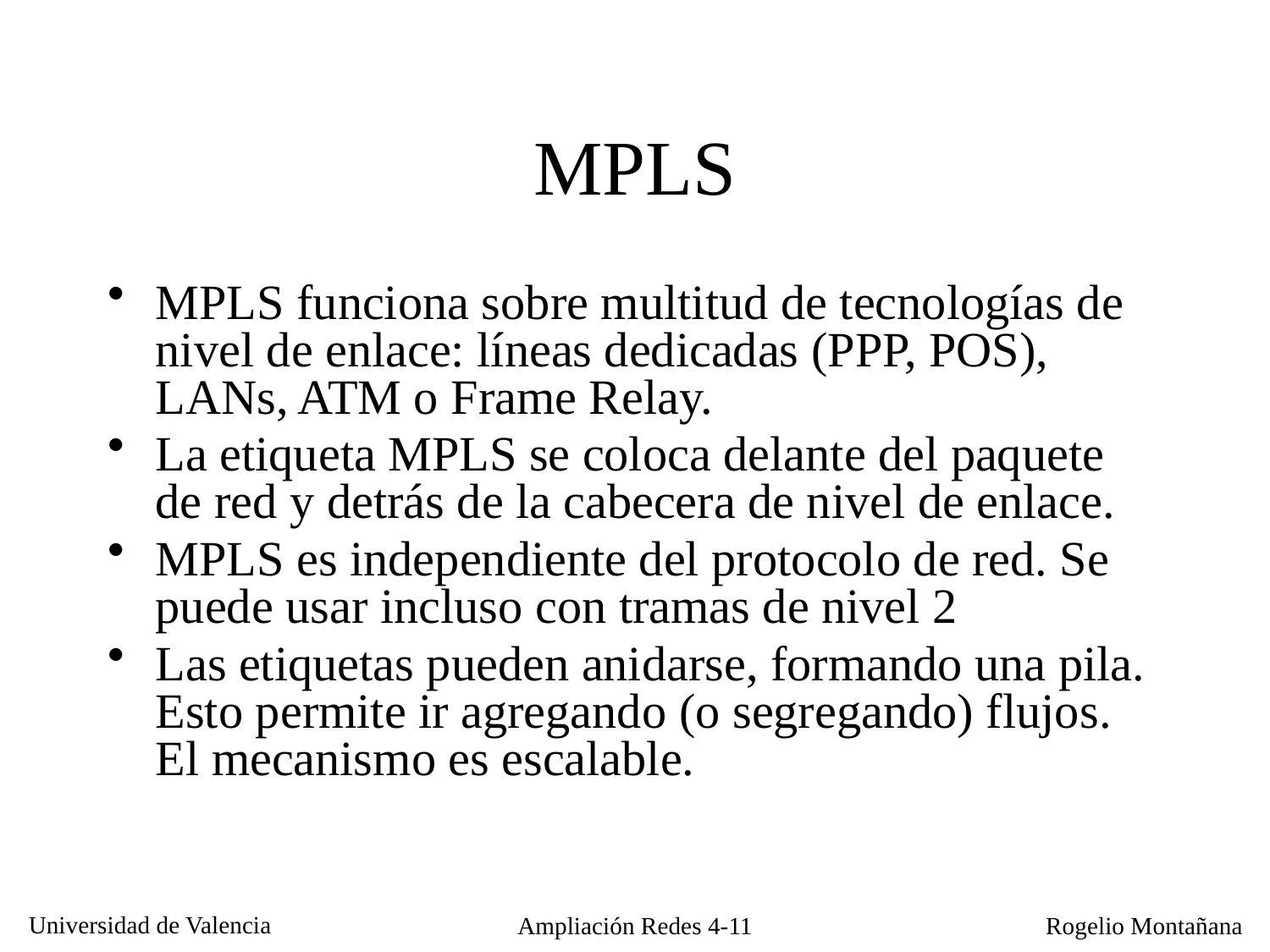

# MPLS
MPLS funciona sobre multitud de tecnologías de nivel de enlace: líneas dedicadas (PPP, POS), LANs, ATM o Frame Relay.
La etiqueta MPLS se coloca delante del paquete de red y detrás de la cabecera de nivel de enlace.
MPLS es independiente del protocolo de red. Se puede usar incluso con tramas de nivel 2
Las etiquetas pueden anidarse, formando una pila. Esto permite ir agregando (o segregando) flujos. El mecanismo es escalable.
Ampliación Redes 4-11